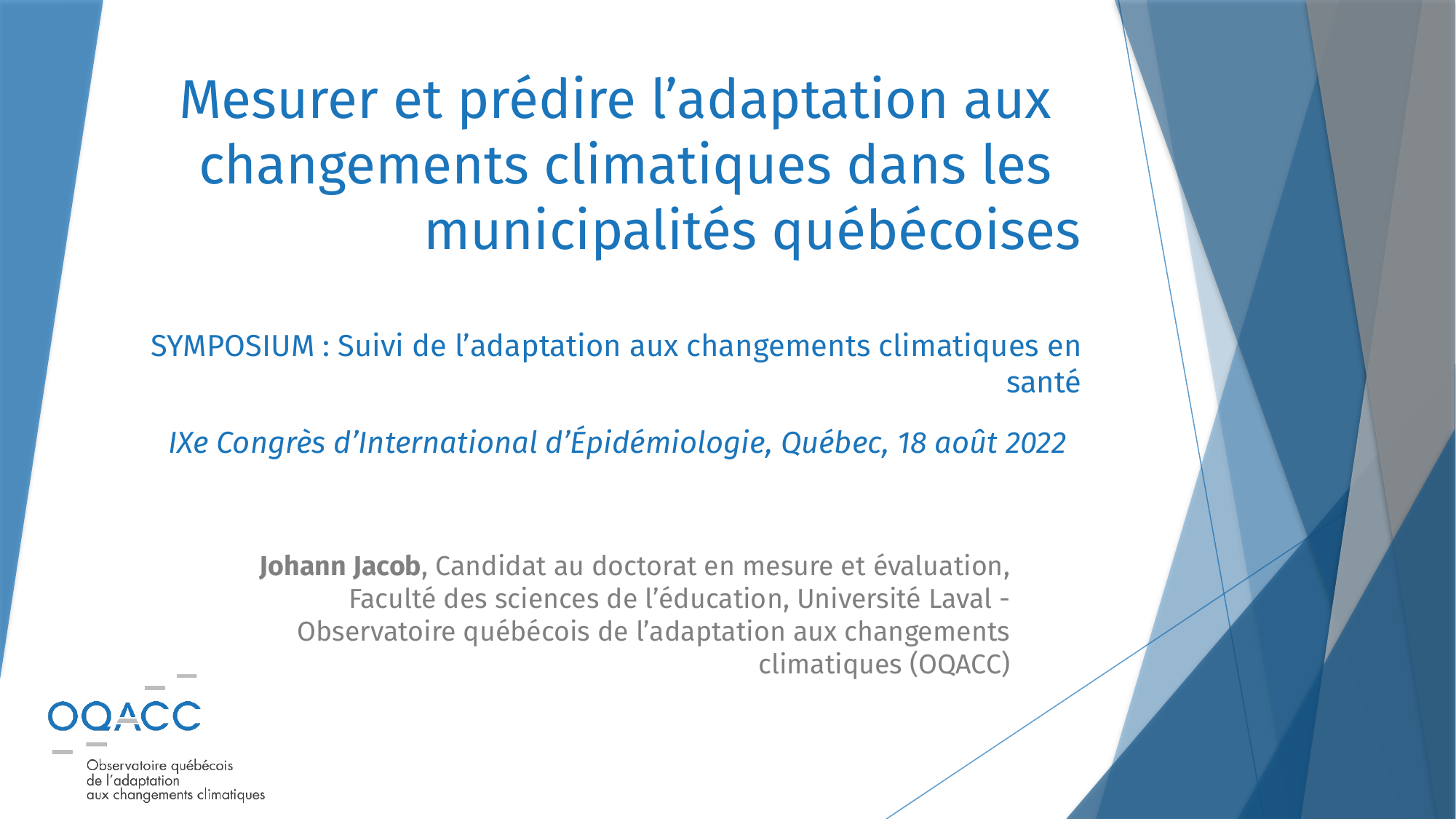

# Mesurer et prédire l’adaptation aux   changements climatiques dans les   municipalités québécoises SYMPOSIUM : Suivi de l’adaptation aux changements climatiques en santé IXe Congrès d’International d’Épidémiologie, Québec, 18 août 2022
Johann Jacob, Candidat au doctorat en mesure et évaluation, Faculté des sciences de l’éducation, Université Laval -
Observatoire québécois de l’adaptation aux changements climatiques (OQACC)